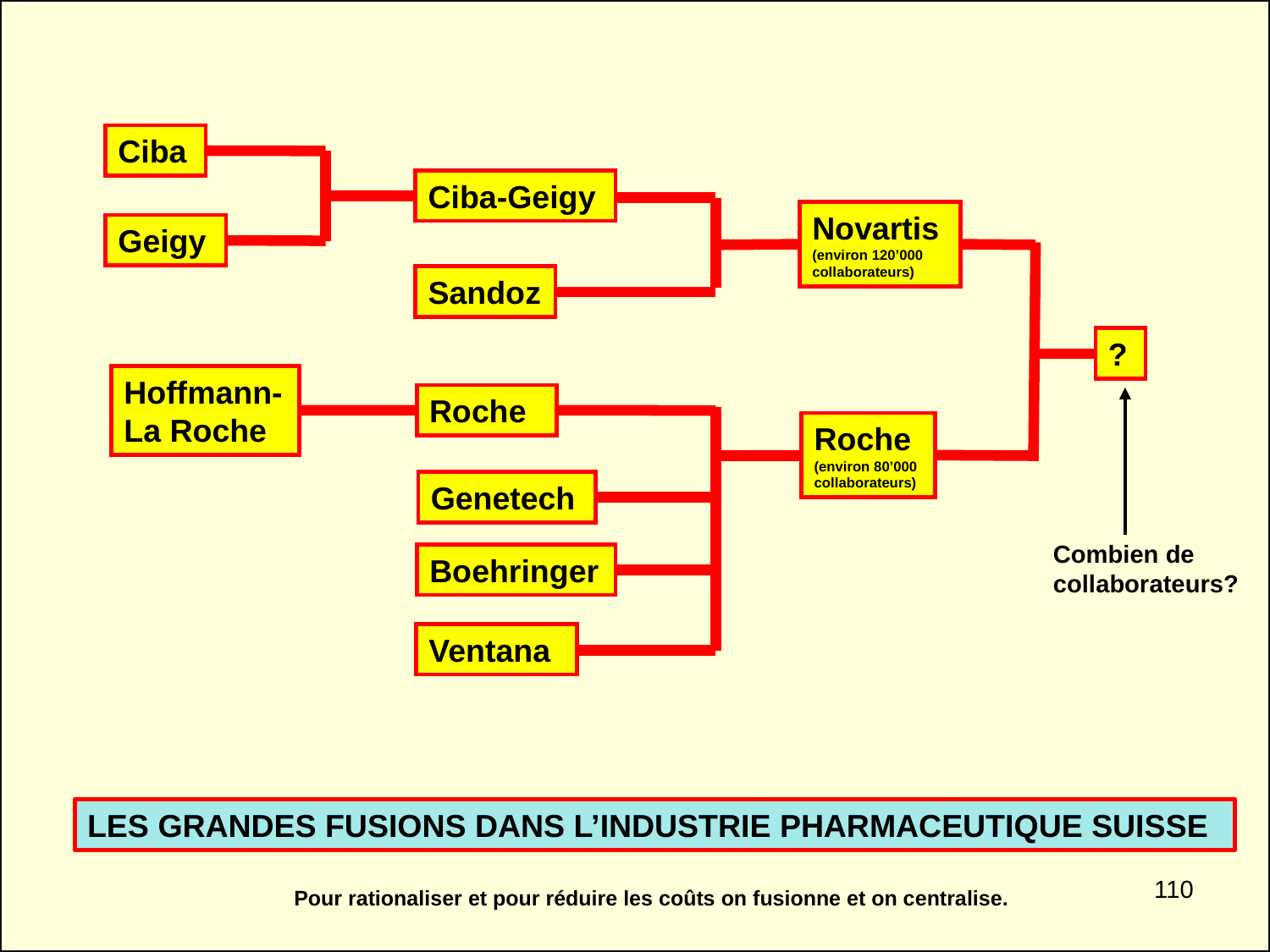

Ciba
Ciba-Geigy
Novartis
(environ 120’000 collaborateurs)
Geigy
Sandoz
?
Hoffmann-
La Roche
Roche
Roche
(environ 80’000 collaborateurs)
Genetech
Combien de collaborateurs?
Boehringer
Ventana
LES GRANDES FUSIONS DANS L’INDUSTRIE PHARMACEUTIQUE SUISSE
110
Pour rationaliser et pour réduire les coûts on fusionne et on centralise.